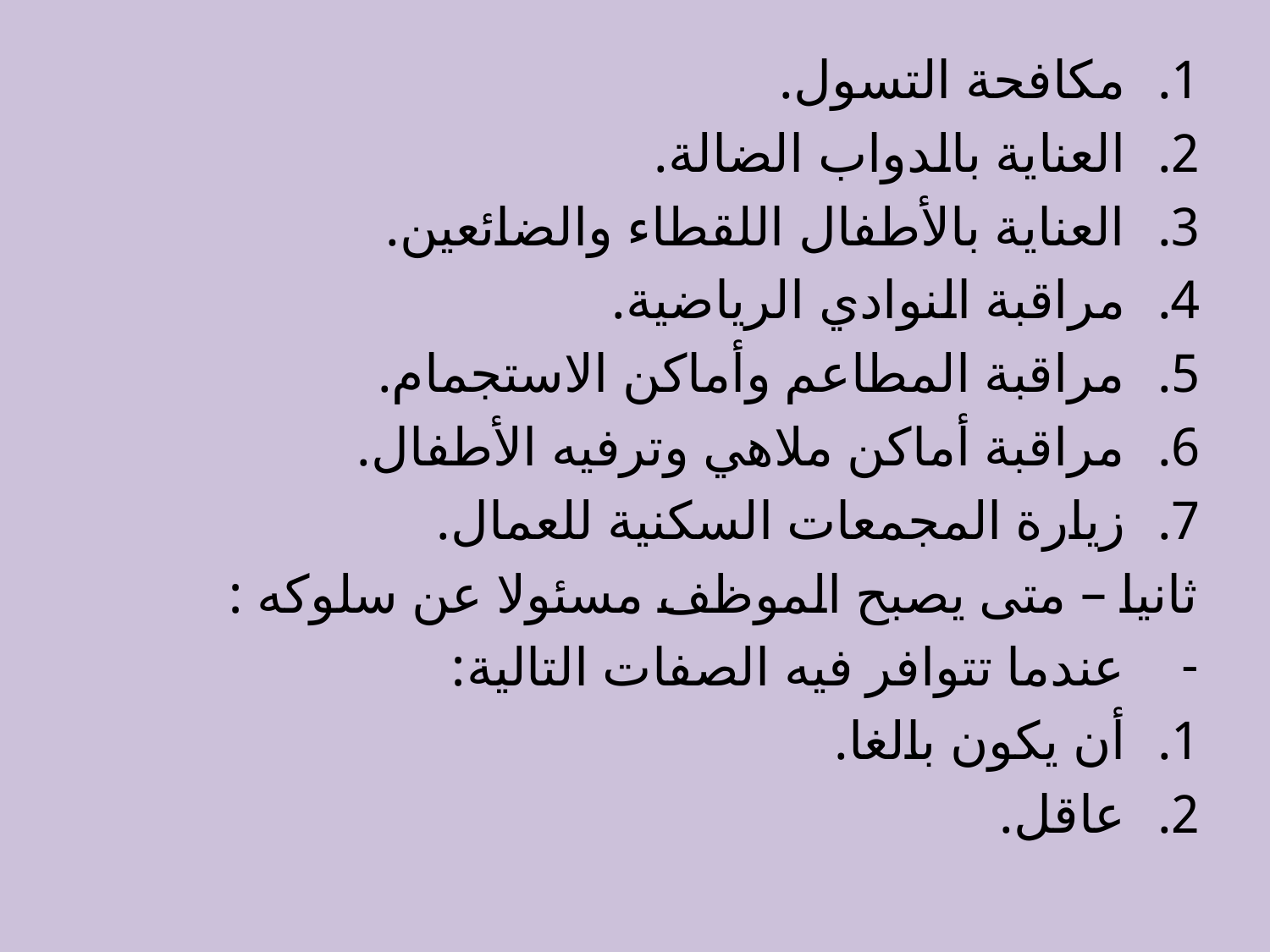

مكافحة التسول.
العناية بالدواب الضالة.
العناية بالأطفال اللقطاء والضائعين.
مراقبة النوادي الرياضية.
مراقبة المطاعم وأماكن الاستجمام.
مراقبة أماكن ملاهي وترفيه الأطفال.
زيارة المجمعات السكنية للعمال.
ثانيا – متى يصبح الموظف مسئولا عن سلوكه :
عندما تتوافر فيه الصفات التالية:
أن يكون بالغا.
عاقل.